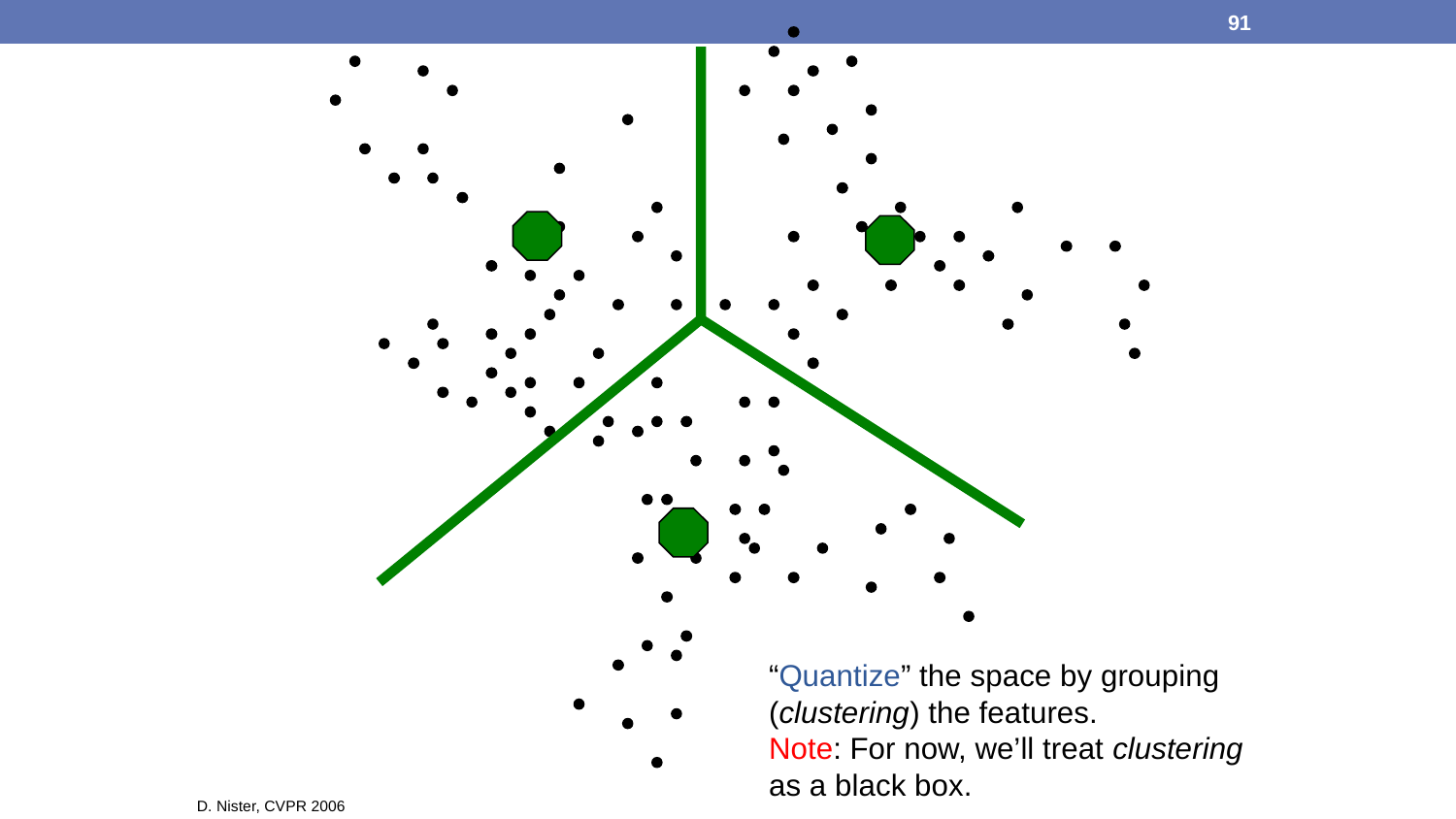

91

“Quantize” the space by grouping (clustering) the features.
Note: For now, we’ll treat clustering as a black box.
D. Nister, CVPR 2006